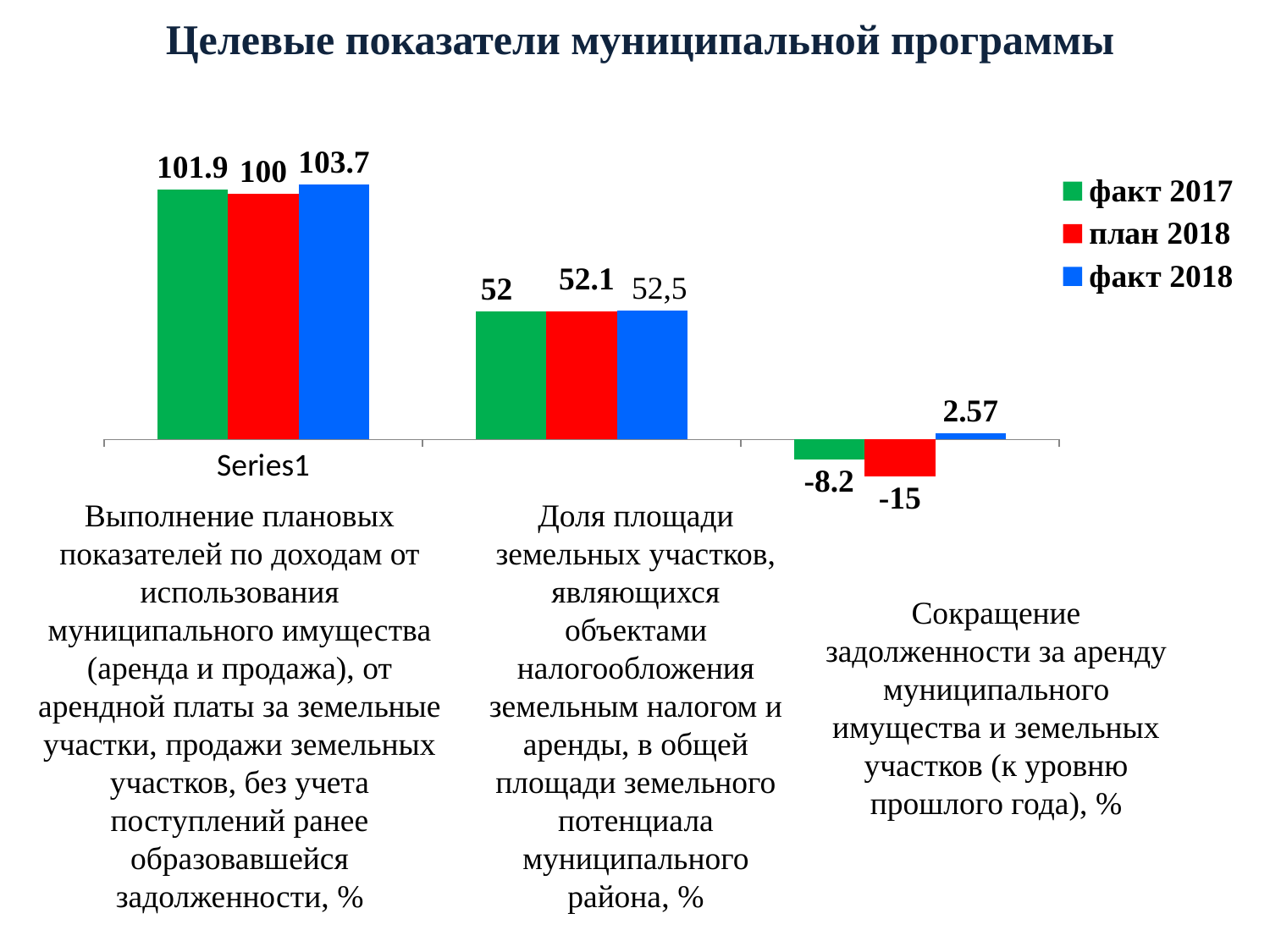

# Целевые показатели муниципальной программы

### Chart

| Category | факт 2017 | план 2018 | факт 2018 |
|---|---|---|---|
|  | 101.9 | 100.0 | 103.7 |
|  | 52.0 | 52.1 | 52.48 |
|  | -8.2 | -15.0 | 2.57 |
Выполнение плановых показателей по доходам от использования муниципального имущества (аренда и продажа), от арендной платы за земельные участки, продажи земельных участков, без учета поступлений ранее образовавшейся задолженности, %
Доля площади земельных участков, являющихся объектами налогообложения земельным налогом и аренды, в общей площади земельного потенциала муниципального района, %
Сокращение задолженности за аренду муниципального имущества и земельных участков (к уровню прошлого года), %